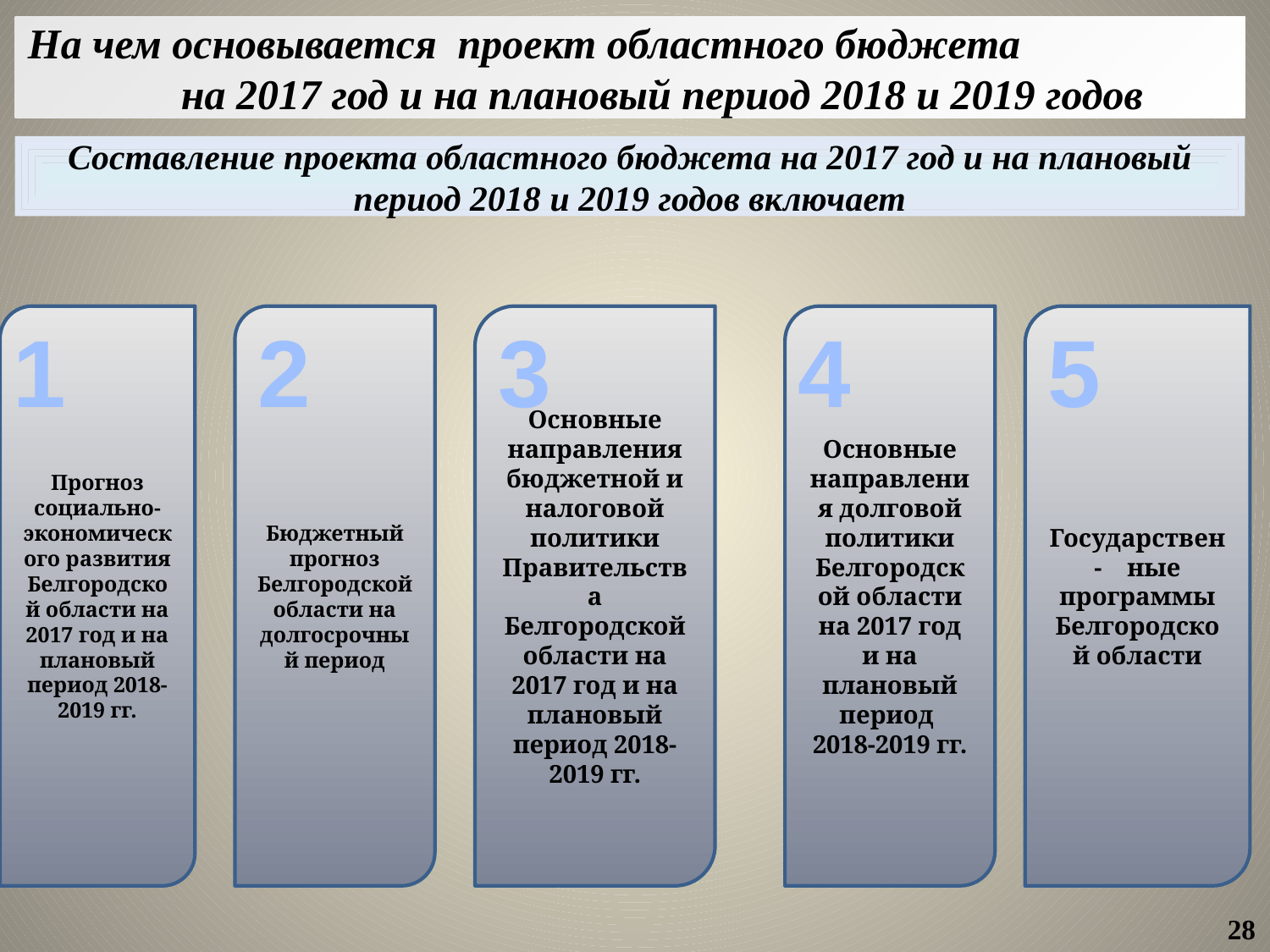

На чем основывается  проект областного бюджета                           на 2017 год и на плановый период 2018 и 2019 годов
Составление проекта областного бюджета на 2017 год и на плановый период 2018 и 2019 годов включает
Прогноз социально-экономического развития Белгородской области на 2017 год и на плановый период 2018-2019 гг.
1
Бюджетный прогноз Белгородской области на долгосрочный период
2
Основные направления бюджетной и налоговой политики Правительства Белгородской области на 2017 год и на плановый период 2018-2019 гг.
3
Основные направления долговой политики Белгородской области на 2017 год и на плановый период
2018-2019 гг.
4
Государствен-    ные программы Белгородской области
5
28